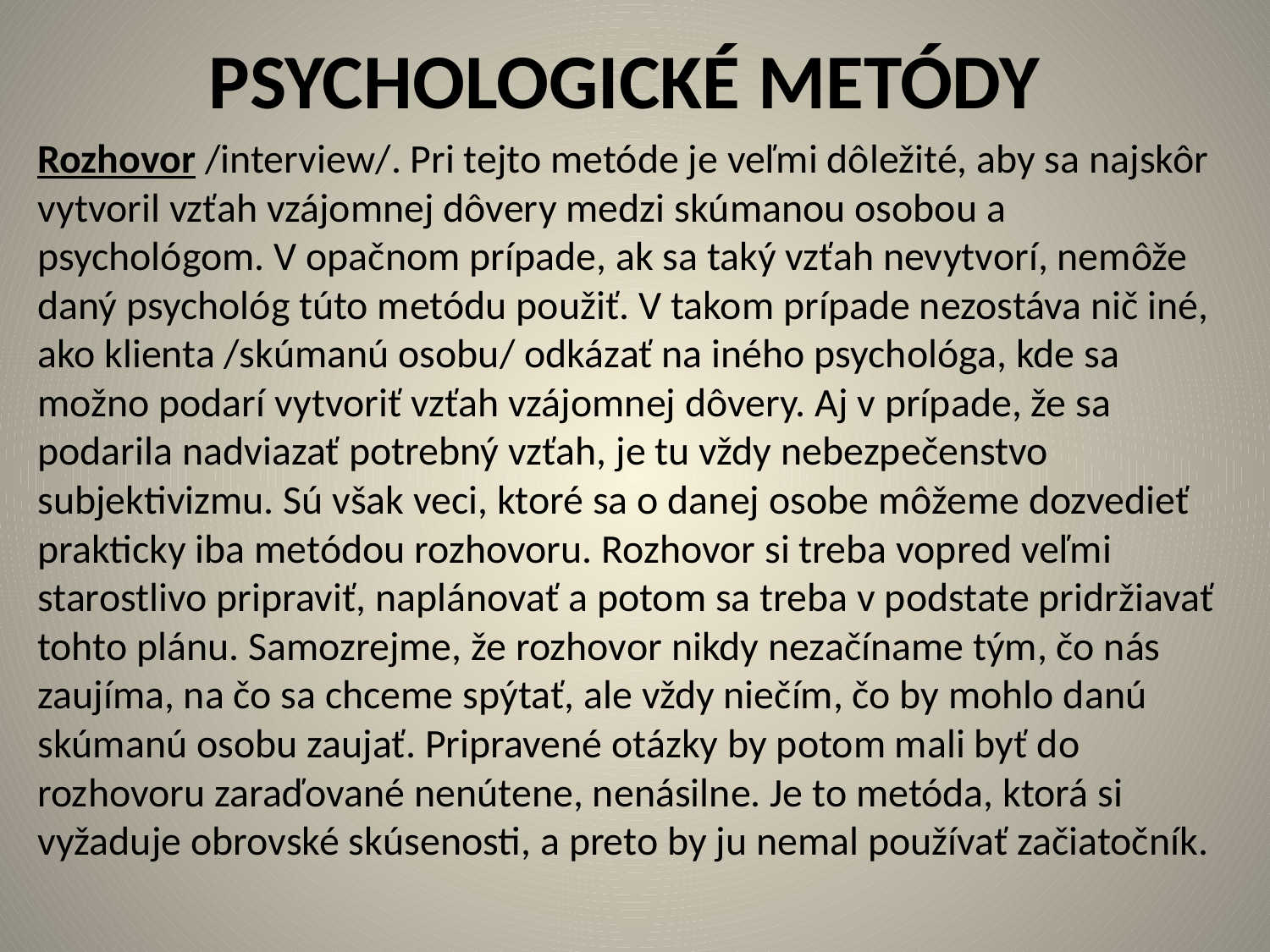

# PSYCHOLOGICKÉ METÓDY
Rozhovor /interview/. Pri tejto metóde je veľmi dôležité, aby sa najskôr vytvoril vzťah vzájomnej dôvery medzi skúmanou osobou a psychológom. V opačnom prípade, ak sa taký vzťah nevytvorí, nemôže daný psychológ túto metódu použiť. V takom prípade nezostáva nič iné, ako klienta /skúmanú osobu/ odkázať na iného psychológa, kde sa možno podarí vytvoriť vzťah vzájomnej dôvery. Aj v prípade, že sa podarila nadviazať potrebný vzťah, je tu vždy nebezpečenstvo subjektivizmu. Sú však veci, ktoré sa o danej osobe môžeme dozvedieť prakticky iba metódou rozhovoru. Rozhovor si treba vopred veľmi starostlivo pripraviť, naplánovať a potom sa treba v podstate pridržiavať tohto plánu. Samozrejme, že rozhovor nikdy nezačíname tým, čo nás zaujíma, na čo sa chceme spýtať, ale vždy niečím, čo by mohlo danú skúmanú osobu zaujať. Pripravené otázky by potom mali byť do rozhovoru zaraďované nenútene, nenásilne. Je to metóda, ktorá si vyžaduje obrovské skúsenosti, a preto by ju nemal používať začiatočník.